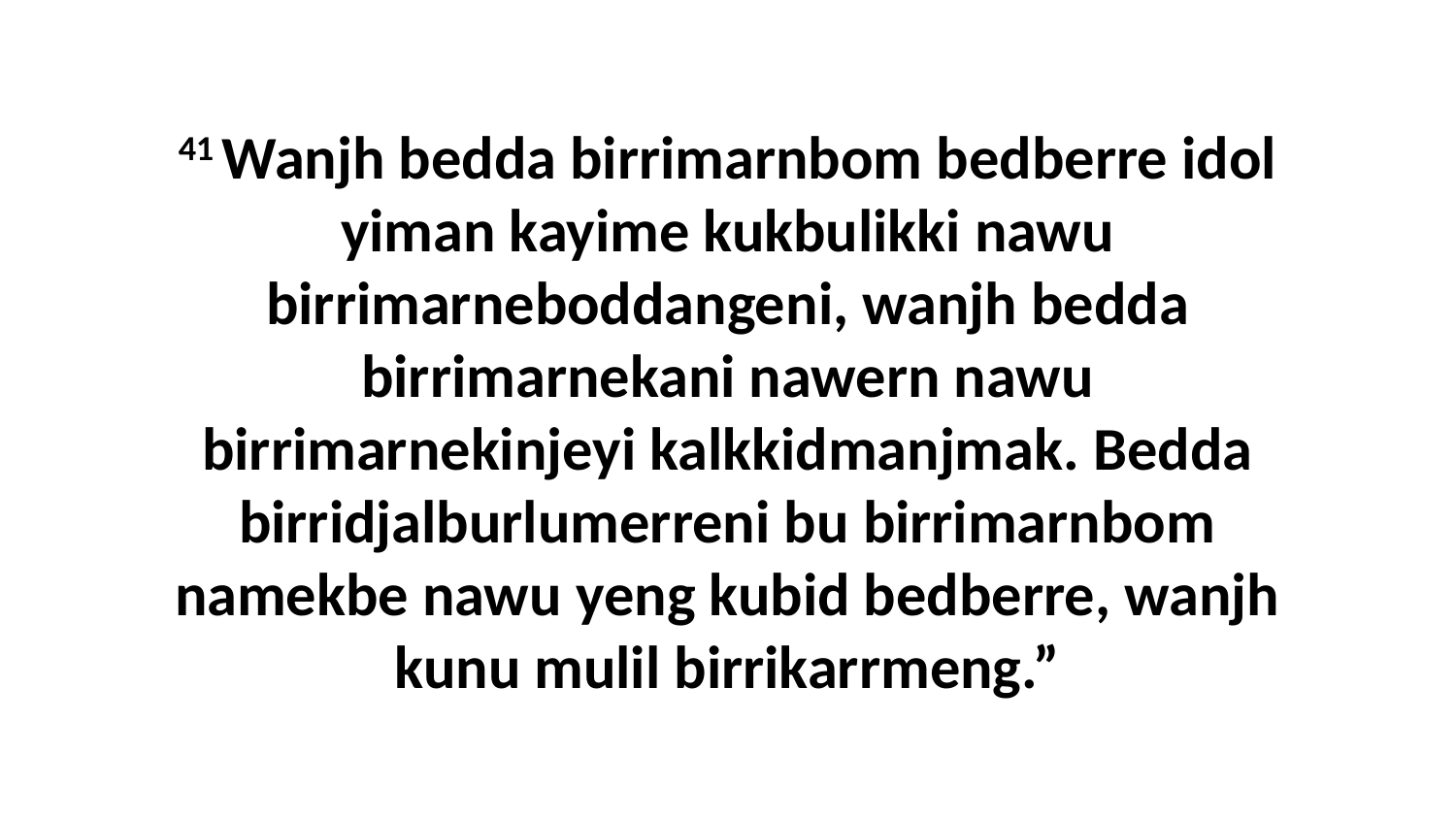

41 Wanjh bedda birrimarnbom bedberre idol yiman kayime kukbulikki nawu birrimarneboddangeni, wanjh bedda birrimarnekani nawern nawu birrimarnekinjeyi kalkkidmanjmak. Bedda birridjalburlumerreni bu birrimarnbom namekbe nawu yeng kubid bedberre, wanjh kunu mulil birrikarrmeng.”